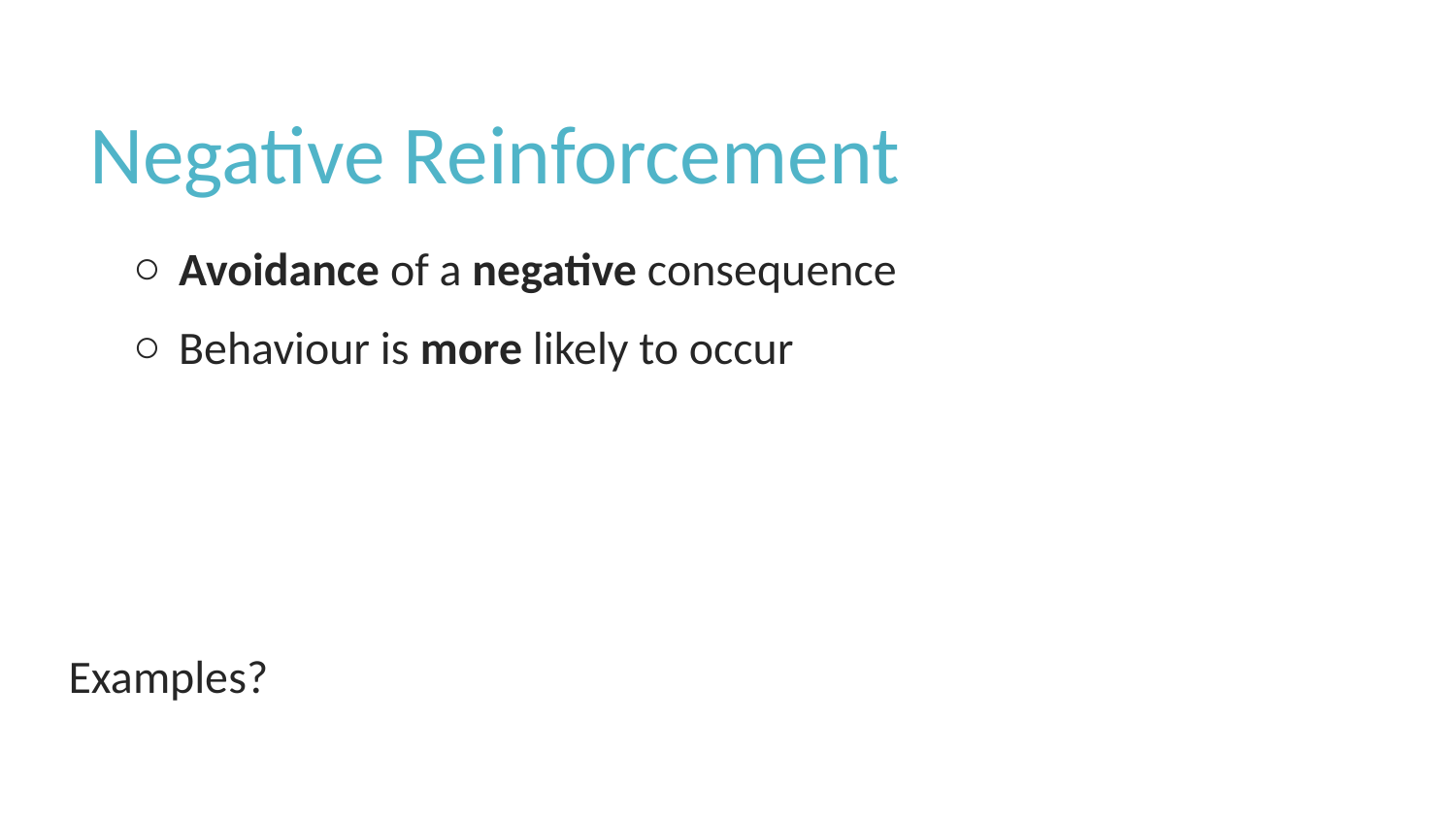

# Negative Reinforcement
Avoidance of a negative consequence
Behaviour is more likely to occur

Examples?